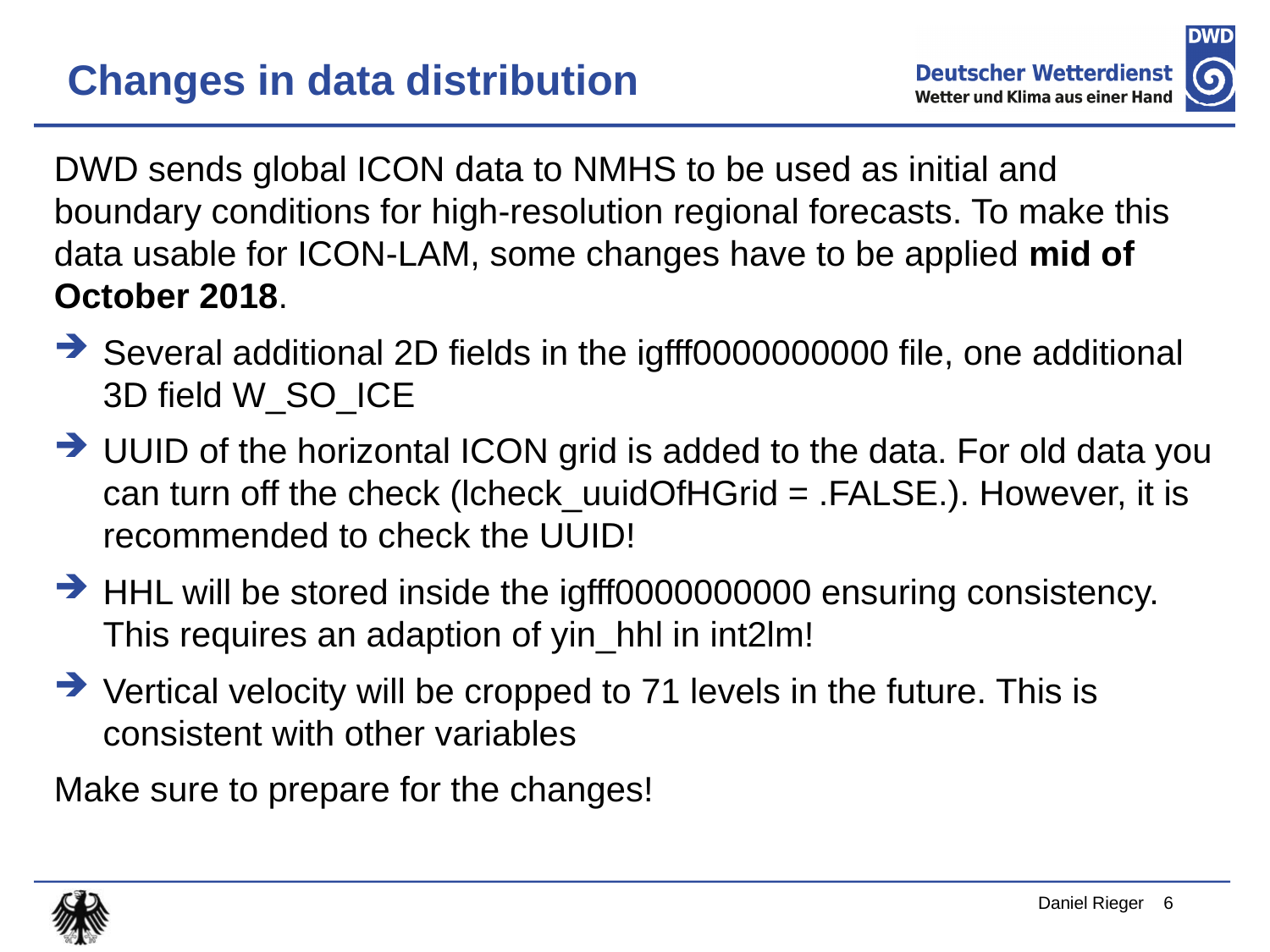

Changes in data distribution
DWD sends global ICON data to NMHS to be used as initial and boundary conditions for high-resolution regional forecasts. To make this data usable for ICON-LAM, some changes have to be applied mid of October 2018.
Several additional 2D fields in the igfff0000000000 file, one additional 3D field W_SO_ICE
UUID of the horizontal ICON grid is added to the data. For old data you can turn off the check (lcheck_uuidOfHGrid = .FALSE.). However, it is recommended to check the UUID!
HHL will be stored inside the igfff0000000000 ensuring consistency. This requires an adaption of yin_hhl in int2lm!
Vertical velocity will be cropped to 71 levels in the future. This is consistent with other variables
Make sure to prepare for the changes!